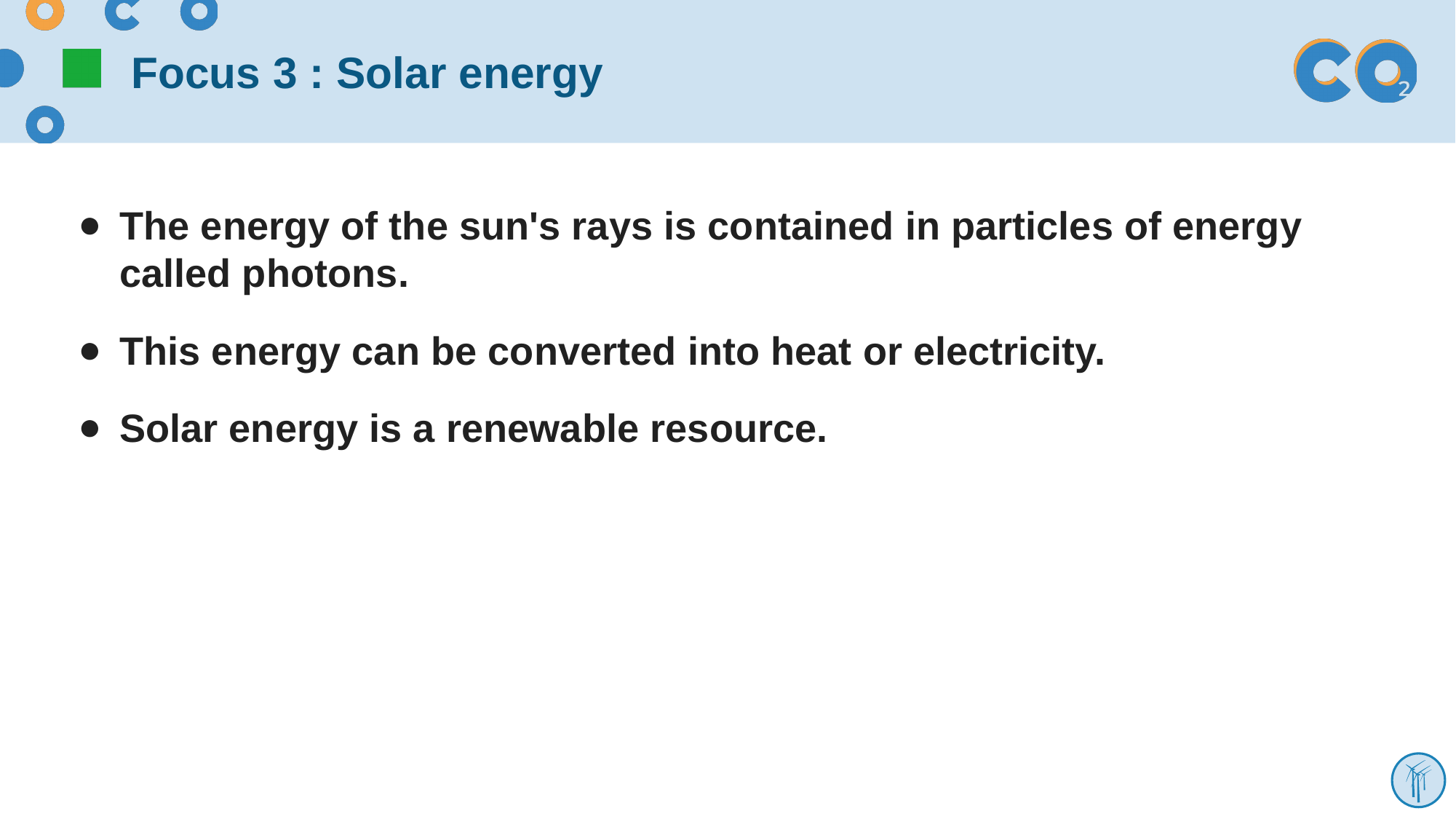

# Focus 3 : Solar energy
The energy of the sun's rays is contained in particles of energy called photons.
This energy can be converted into heat or electricity.
Solar energy is a renewable resource.